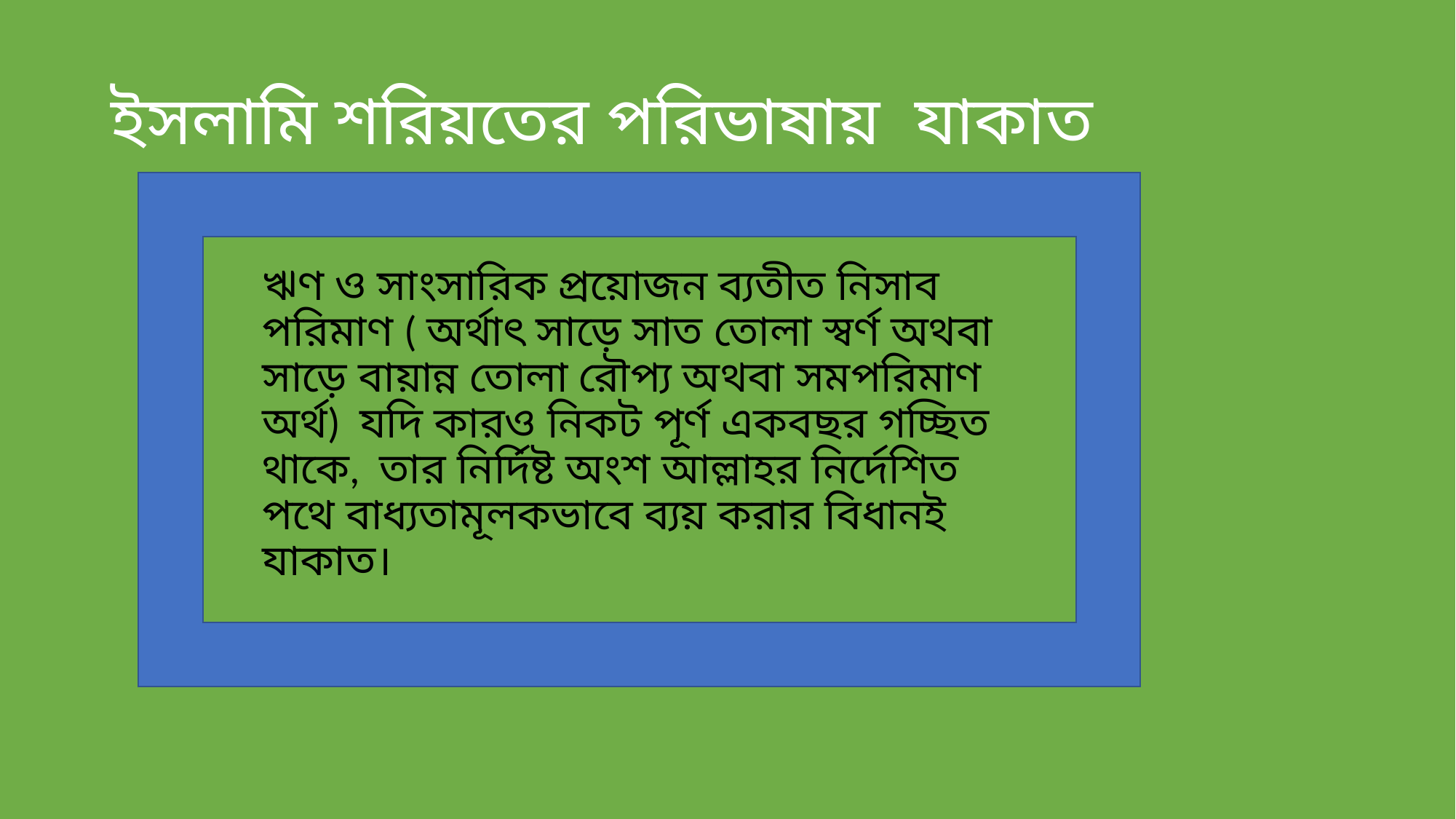

# ইসলামি শরিয়তের পরিভাষায়  যাকাত

ঋণ ও সাংসারিক প্রয়োজন ব্যতীত নিসাব পরিমাণ ( অর্থাৎ সাড়ে সাত তোলা স্বর্ণ অথবা সাড়ে বায়ান্ন তোলা রৌপ্য অথবা সমপরিমাণ অর্থ)  যদি কারও নিকট পূর্ণ একবছর গচ্ছিত থাকে,  তার নির্দিষ্ট অংশ আল্লাহর নির্দেশিত পথে বাধ্যতামূলকভাবে ব্যয় করার বিধানই যাকাত।